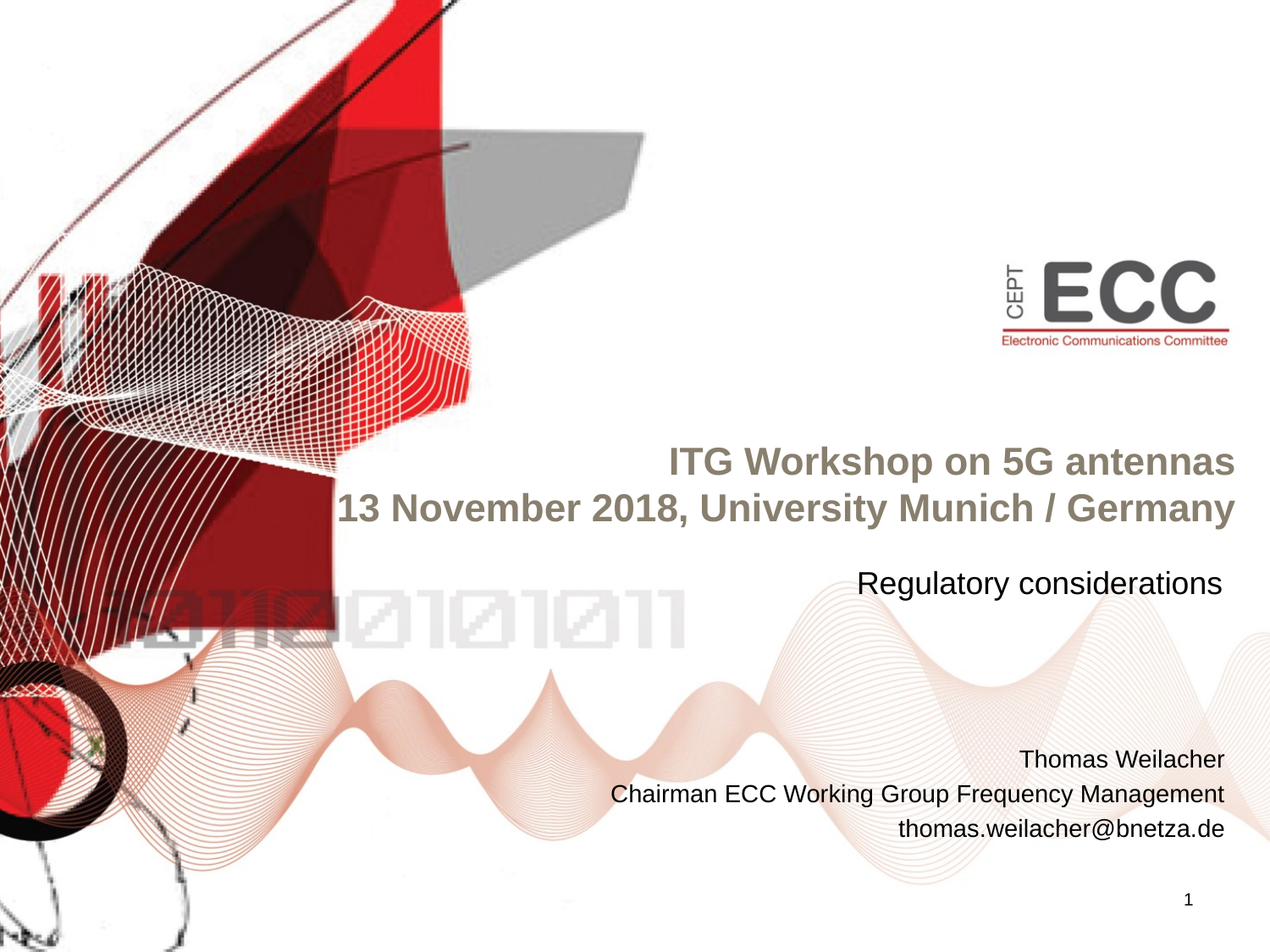

# ITG Workshop on 5G antennas 13 November 2018, University Munich / Germany
Regulatory considerations
Thomas Weilacher
Chairman ECC Working Group Frequency Management
thomas.weilacher@bnetza.de
1